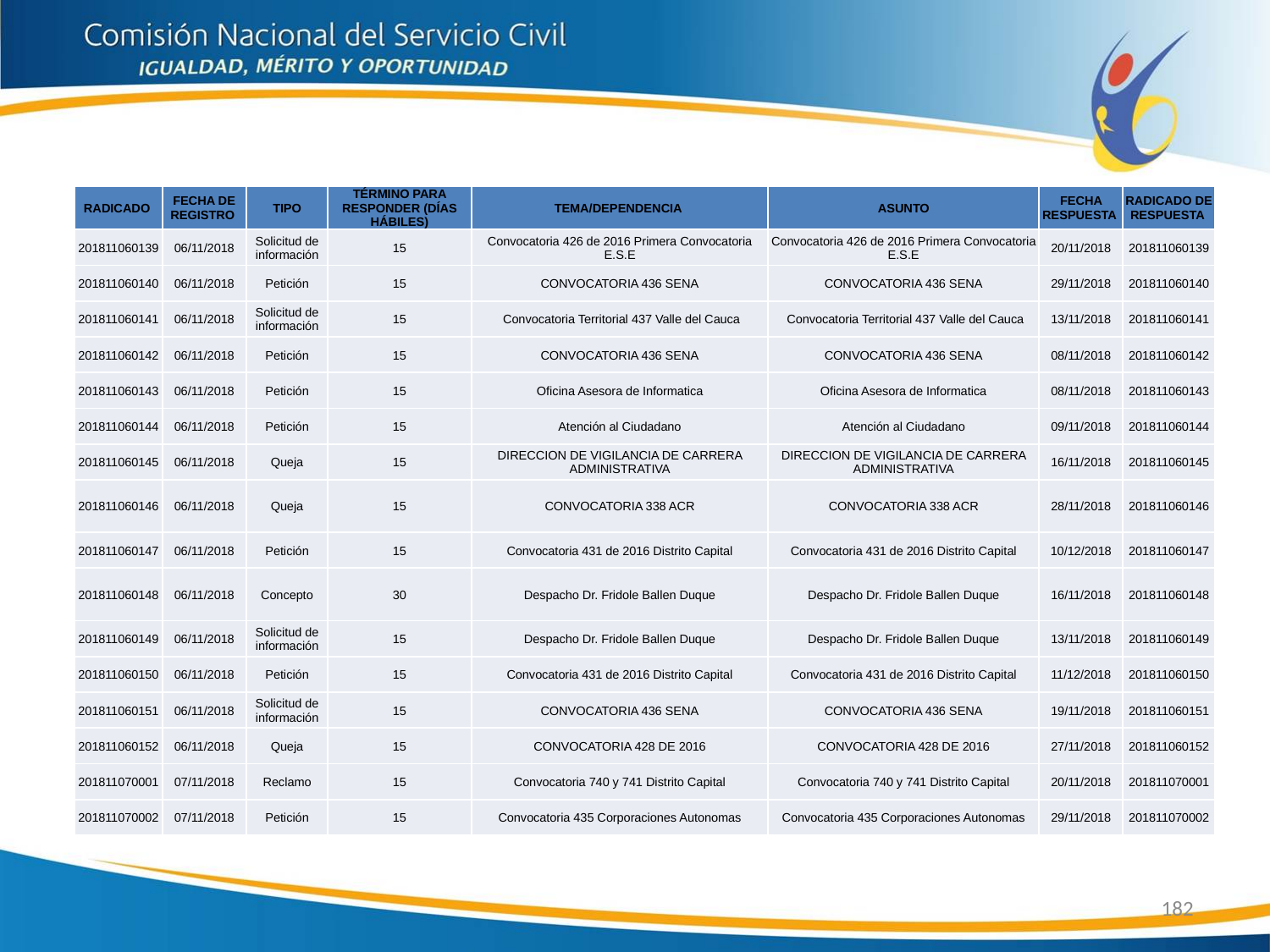

| RADICADO | FECHA DE REGISTRO | TIPO | TÉRMINO PARA RESPONDER (DÍAS HÁBILES) | TEMA/DEPENDENCIA | ASUNTO | FECHA RESPUESTA | RADICADO DE RESPUESTA |
| --- | --- | --- | --- | --- | --- | --- | --- |
| 201811060139 | 06/11/2018 | Solicitud de información | 15 | Convocatoria 426 de 2016 Primera Convocatoria E.S.E | Convocatoria 426 de 2016 Primera Convocatoria E.S.E | 20/11/2018 | 201811060139 |
| 201811060140 | 06/11/2018 | Petición | 15 | CONVOCATORIA 436 SENA | CONVOCATORIA 436 SENA | 29/11/2018 | 201811060140 |
| 201811060141 | 06/11/2018 | Solicitud de información | 15 | Convocatoria Territorial 437 Valle del Cauca | Convocatoria Territorial 437 Valle del Cauca | 13/11/2018 | 201811060141 |
| 201811060142 | 06/11/2018 | Petición | 15 | CONVOCATORIA 436 SENA | CONVOCATORIA 436 SENA | 08/11/2018 | 201811060142 |
| 201811060143 | 06/11/2018 | Petición | 15 | Oficina Asesora de Informatica | Oficina Asesora de Informatica | 08/11/2018 | 201811060143 |
| 201811060144 | 06/11/2018 | Petición | 15 | Atención al Ciudadano | Atención al Ciudadano | 09/11/2018 | 201811060144 |
| 201811060145 | 06/11/2018 | Queja | 15 | DIRECCION DE VIGILANCIA DE CARRERA ADMINISTRATIVA | DIRECCION DE VIGILANCIA DE CARRERA ADMINISTRATIVA | 16/11/2018 | 201811060145 |
| 201811060146 | 06/11/2018 | Queja | 15 | CONVOCATORIA 338 ACR | CONVOCATORIA 338 ACR | 28/11/2018 | 201811060146 |
| 201811060147 | 06/11/2018 | Petición | 15 | Convocatoria 431 de 2016 Distrito Capital | Convocatoria 431 de 2016 Distrito Capital | 10/12/2018 | 201811060147 |
| 201811060148 | 06/11/2018 | Concepto | 30 | Despacho Dr. Fridole Ballen Duque | Despacho Dr. Fridole Ballen Duque | 16/11/2018 | 201811060148 |
| 201811060149 | 06/11/2018 | Solicitud de información | 15 | Despacho Dr. Fridole Ballen Duque | Despacho Dr. Fridole Ballen Duque | 13/11/2018 | 201811060149 |
| 201811060150 | 06/11/2018 | Petición | 15 | Convocatoria 431 de 2016 Distrito Capital | Convocatoria 431 de 2016 Distrito Capital | 11/12/2018 | 201811060150 |
| 201811060151 | 06/11/2018 | Solicitud de información | 15 | CONVOCATORIA 436 SENA | CONVOCATORIA 436 SENA | 19/11/2018 | 201811060151 |
| 201811060152 | 06/11/2018 | Queja | 15 | CONVOCATORIA 428 DE 2016 | CONVOCATORIA 428 DE 2016 | 27/11/2018 | 201811060152 |
| 201811070001 | 07/11/2018 | Reclamo | 15 | Convocatoria 740 y 741 Distrito Capital | Convocatoria 740 y 741 Distrito Capital | 20/11/2018 | 201811070001 |
| 201811070002 | 07/11/2018 | Petición | 15 | Convocatoria 435 Corporaciones Autonomas | Convocatoria 435 Corporaciones Autonomas | 29/11/2018 | 201811070002 |
182